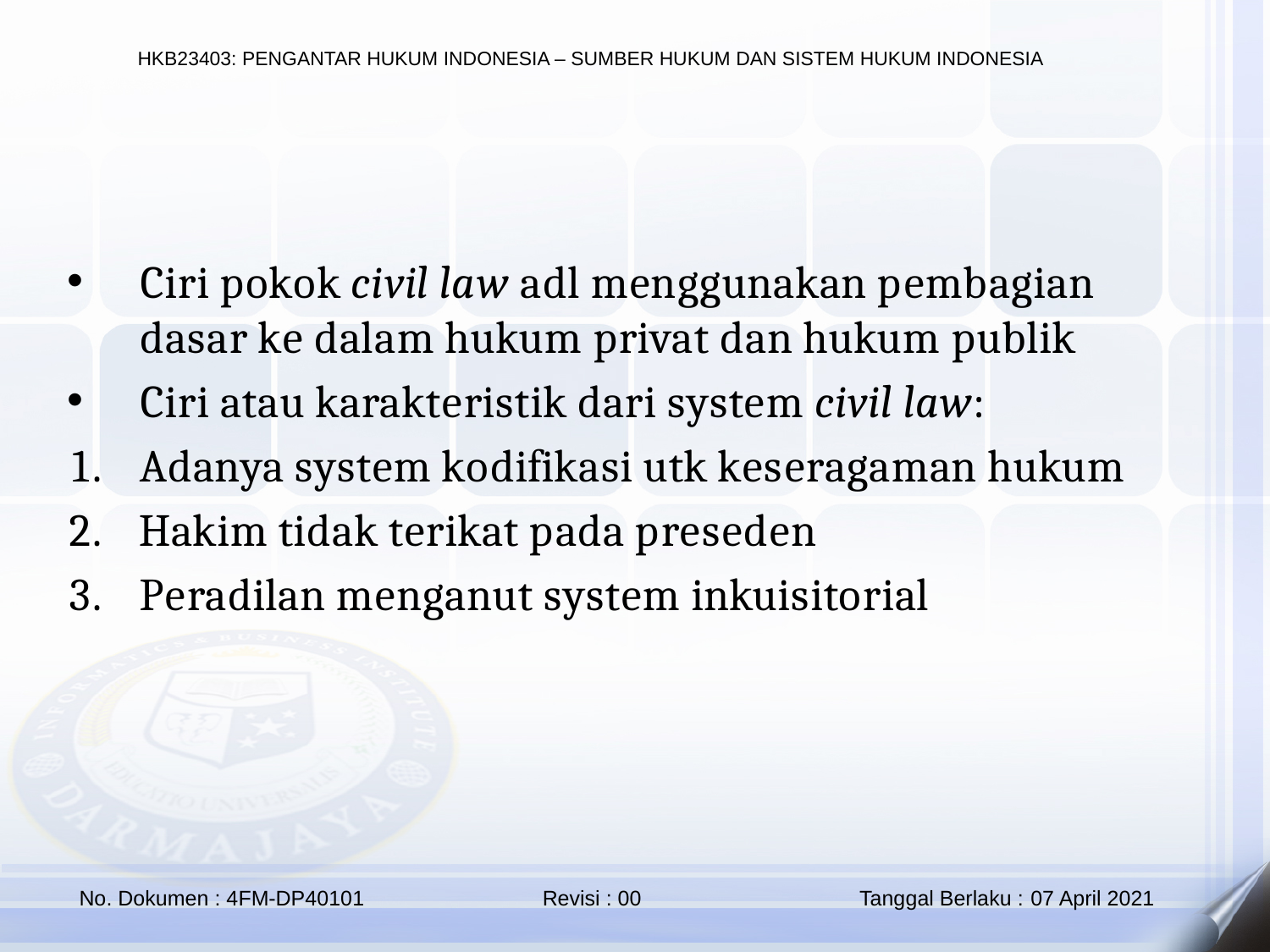

Ciri pokok civil law adl menggunakan pembagian dasar ke dalam hukum privat dan hukum publik
Ciri atau karakteristik dari system civil law:
Adanya system kodifikasi utk keseragaman hukum
Hakim tidak terikat pada preseden
Peradilan menganut system inkuisitorial